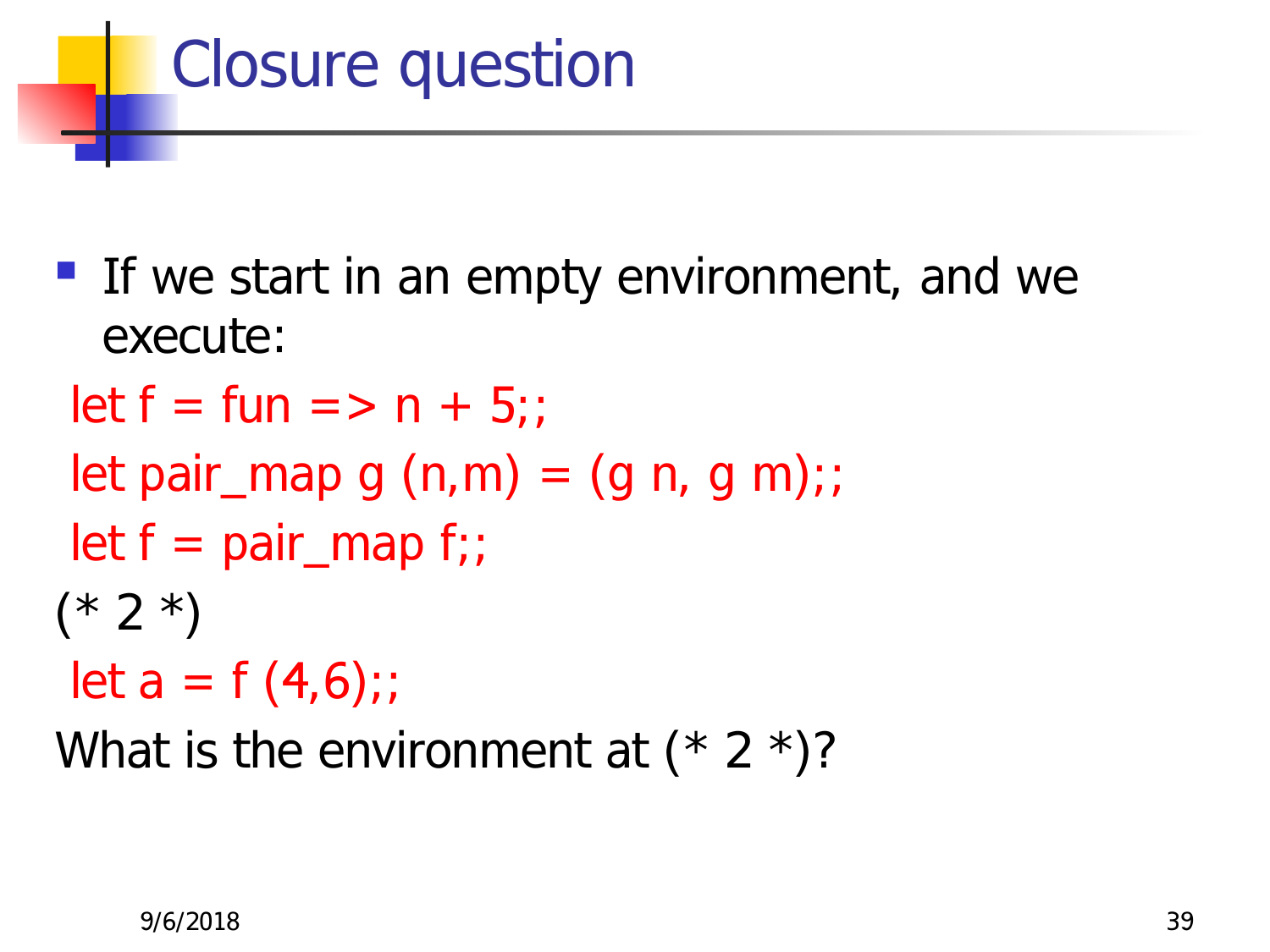

# Closure question

If we start in an empty environment, and we execute:
 let f = fun => n + 5;;
 let pair_map g (n,m) = (g n, g m);;
 let f = pair_map f;;
(* 2 *)
 let a = f (4,6);;
What is the environment at (* 2 *)?
9/6/2018
39